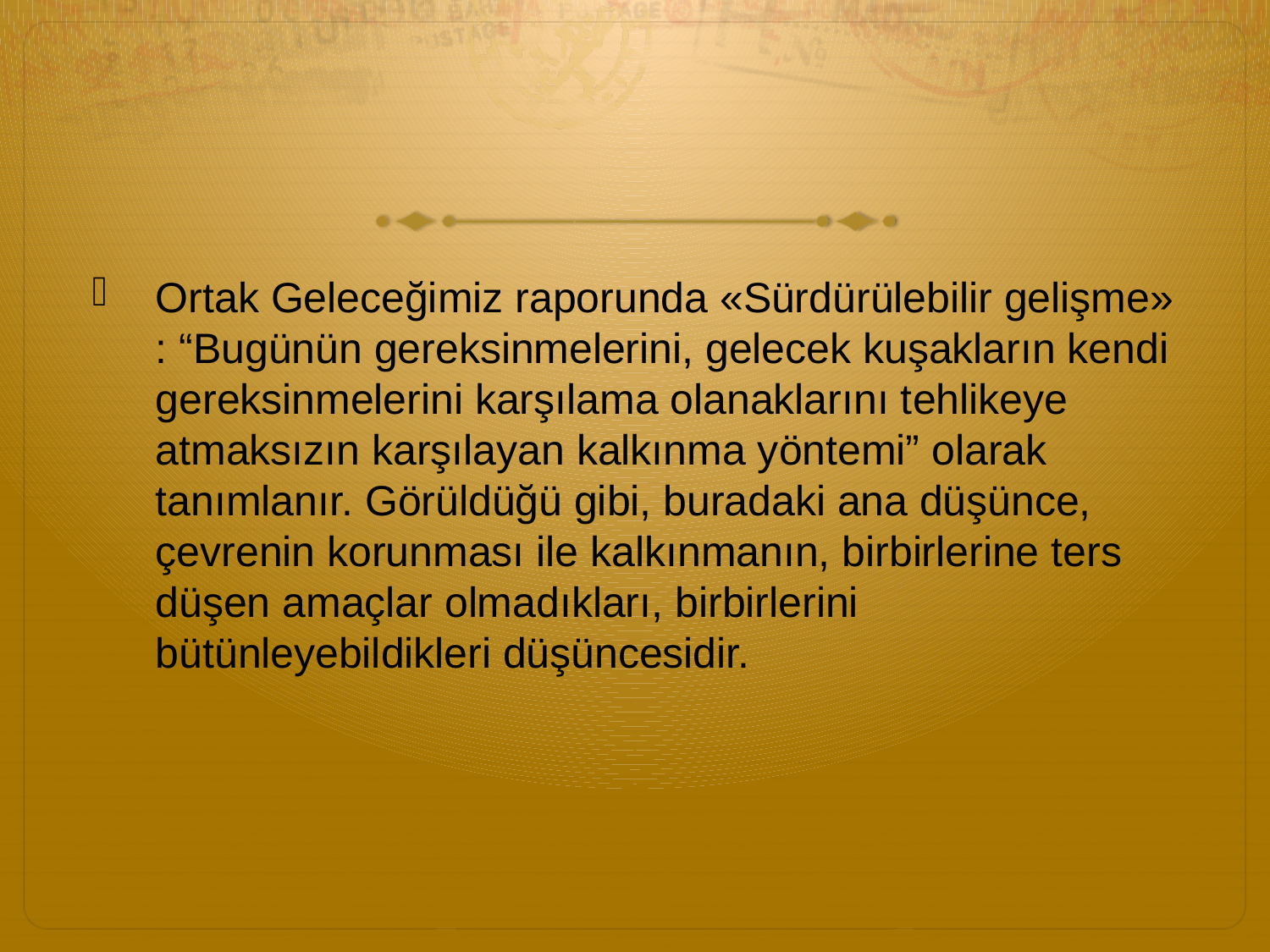

#
Ortak Geleceğimiz raporunda «Sürdürülebilir gelişme» : “Bugünün gereksinmelerini, gelecek kuşakların kendi gereksinmelerini karşılama olanaklarını tehlikeye atmaksızın karşılayan kalkınma yöntemi” olarak tanımlanır. Görüldüğü gibi, buradaki ana düşünce, çevrenin korunması ile kalkınmanın, birbirlerine ters düşen amaçlar olmadıkları, birbirlerini bütünleyebildikleri düşüncesidir.